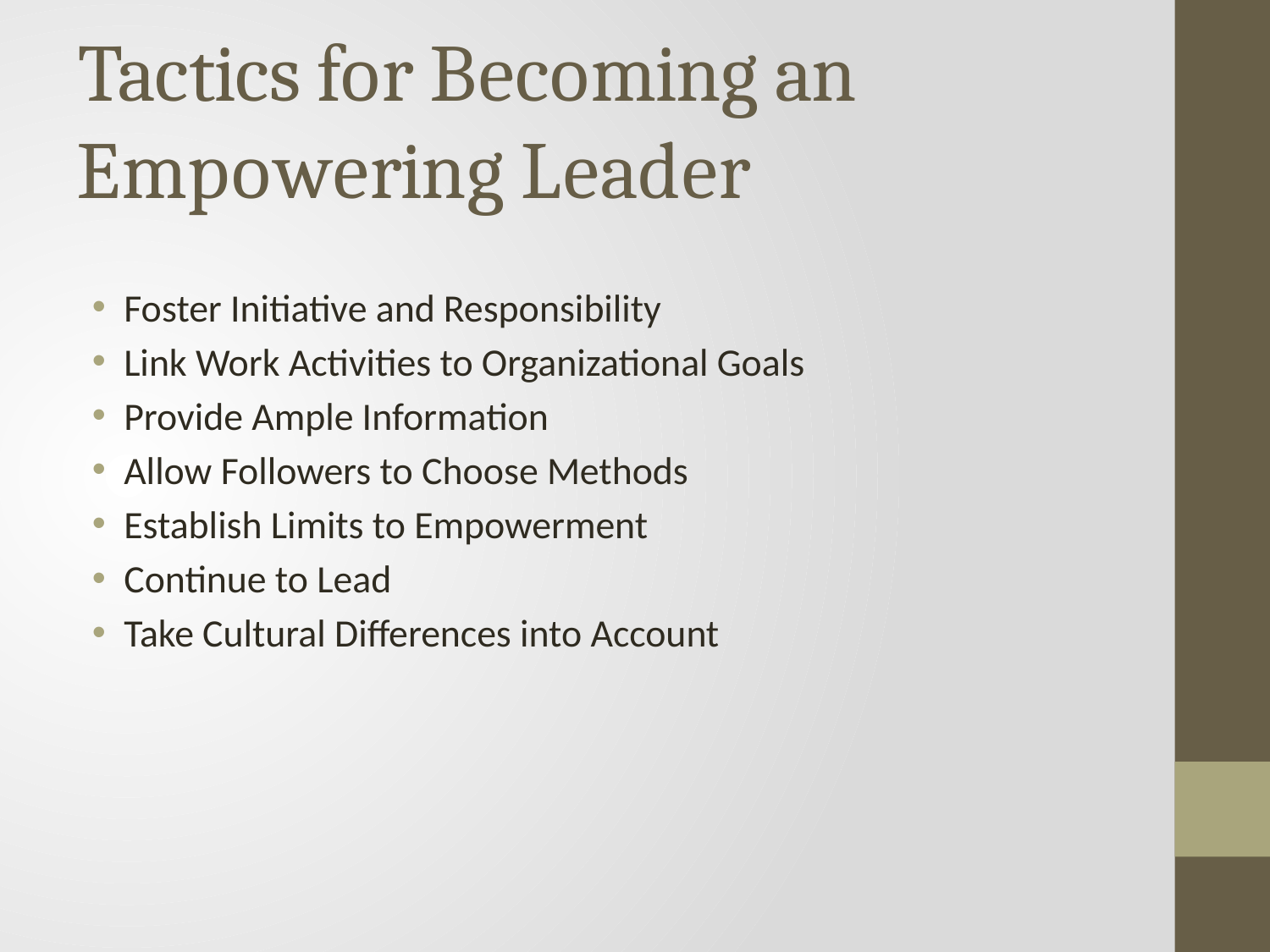

# Tactics for Becoming an Empowering Leader

Foster Initiative and Responsibility
Link Work Activities to Organizational Goals
Provide Ample Information
Allow Followers to Choose Methods
Establish Limits to Empowerment
Continue to Lead
Take Cultural Differences into Account